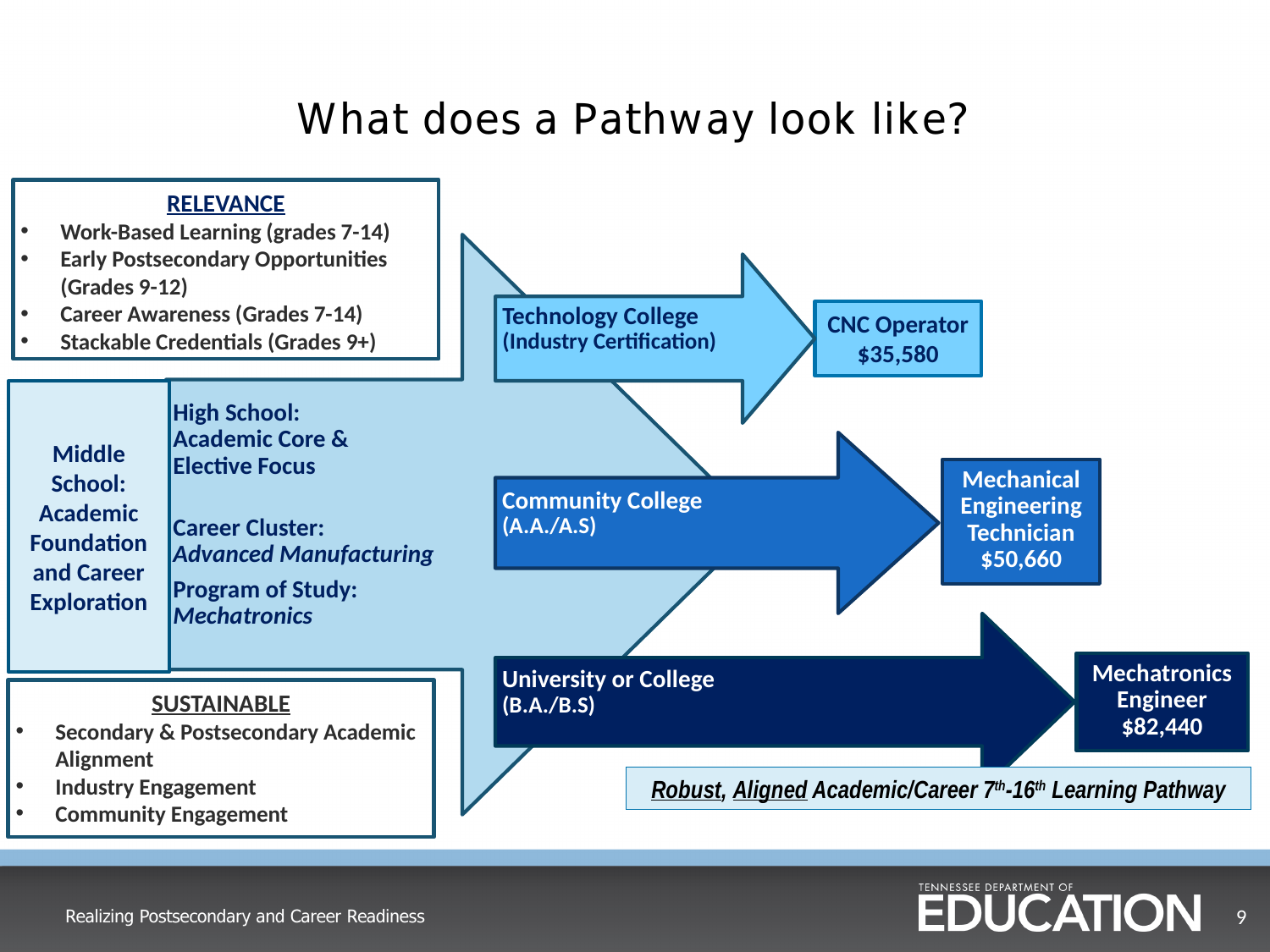

# What does a Pathway look like?
RELEVANCE
Work-Based Learning (grades 7-14)
Early Postsecondary Opportunities (Grades 9-12)
Career Awareness (Grades 7-14)
Stackable Credentials (Grades 9+)
High School:
Academic Core &
Elective Focus
Career Cluster:
Advanced Manufacturing
Program of Study:
Mechatronics
Technology College
(Industry Certification)
CNC Operator
$35,580
Middle School: Academic Foundation and Career Exploration
Community College
(A.A./A.S)
Mechanical Engineering Technician
$50,660
University or College
(B.A./B.S)
Mechatronics Engineer
$82,440
SUSTAINABLE
Secondary & Postsecondary Academic Alignment
Industry Engagement
Community Engagement
Robust, Aligned Academic/Career 7th-16th Learning Pathway
Realizing Postsecondary and Career Readiness
9